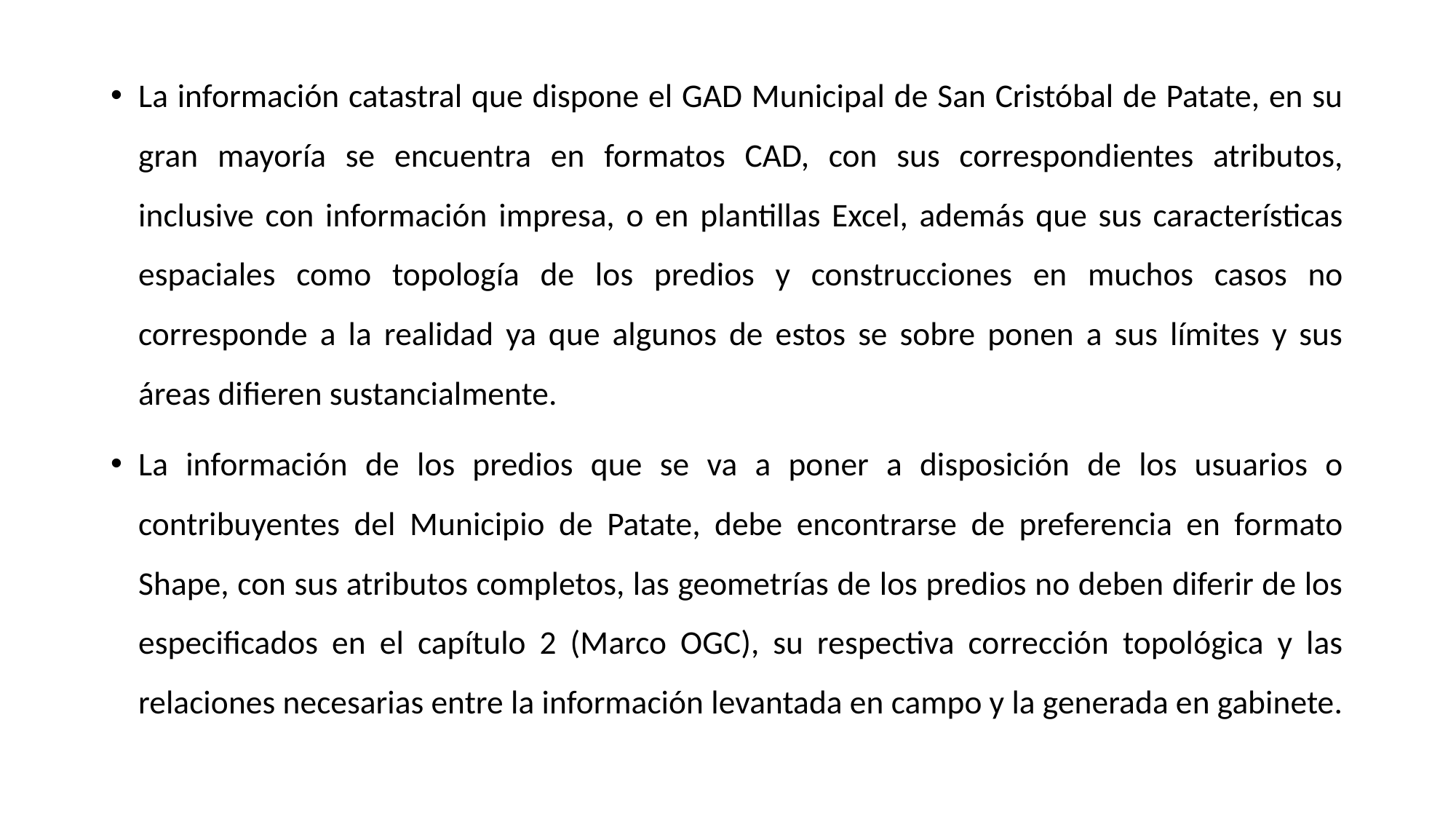

La información catastral que dispone el GAD Municipal de San Cristóbal de Patate, en su gran mayoría se encuentra en formatos CAD, con sus correspondientes atributos, inclusive con información impresa, o en plantillas Excel, además que sus características espaciales como topología de los predios y construcciones en muchos casos no corresponde a la realidad ya que algunos de estos se sobre ponen a sus límites y sus áreas difieren sustancialmente.
La información de los predios que se va a poner a disposición de los usuarios o contribuyentes del Municipio de Patate, debe encontrarse de preferencia en formato Shape, con sus atributos completos, las geometrías de los predios no deben diferir de los especificados en el capítulo 2 (Marco OGC), su respectiva corrección topológica y las relaciones necesarias entre la información levantada en campo y la generada en gabinete.